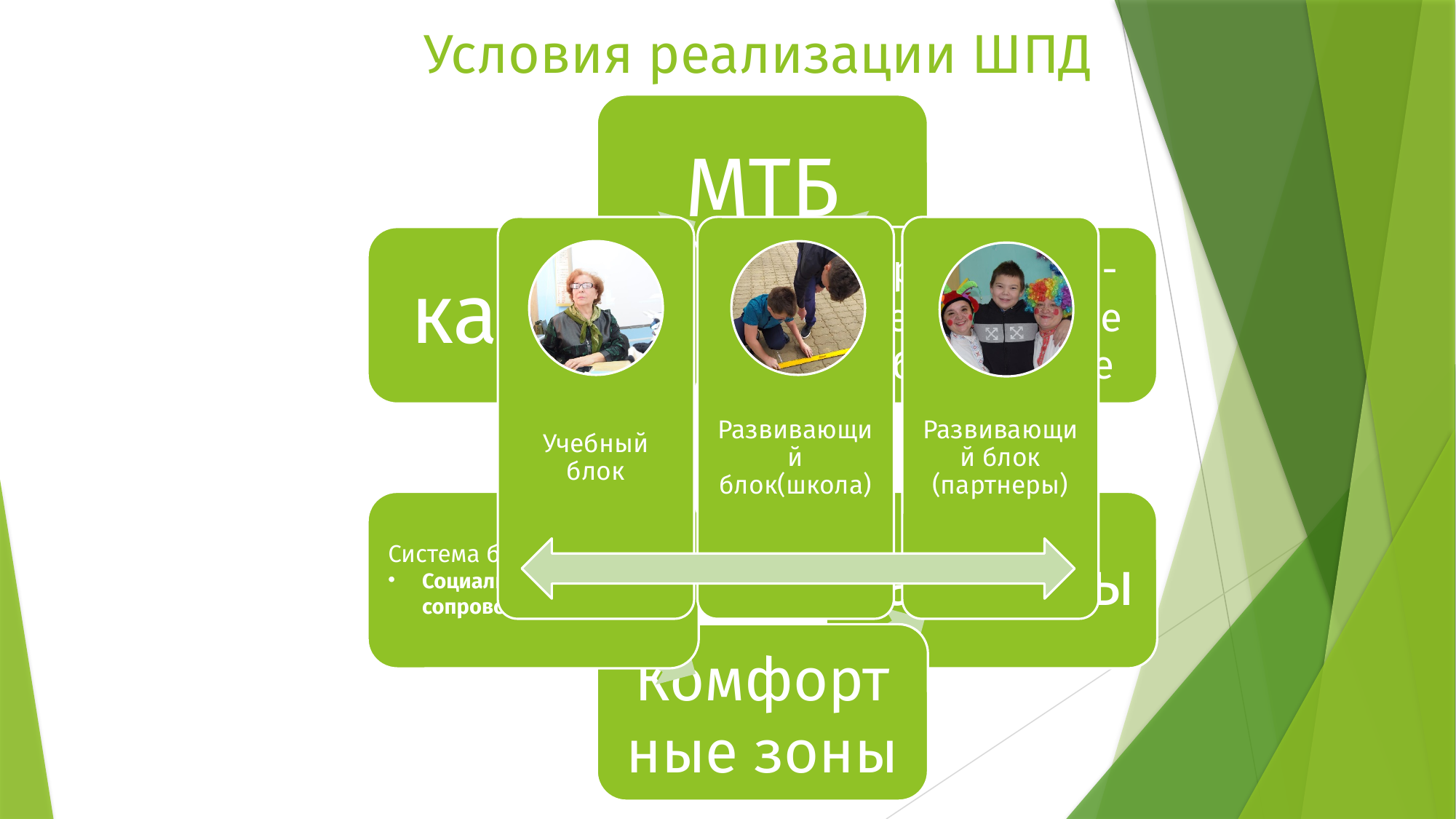

# Условия реализации ШПД
МТБ
Программно-методическое обеспечение
партнеры
Система безопасности
кадры
Социальное сопровождение
Комфортные зоны
Учебный блок
Развивающий блок(школа)
Развивающий блок (партнеры)